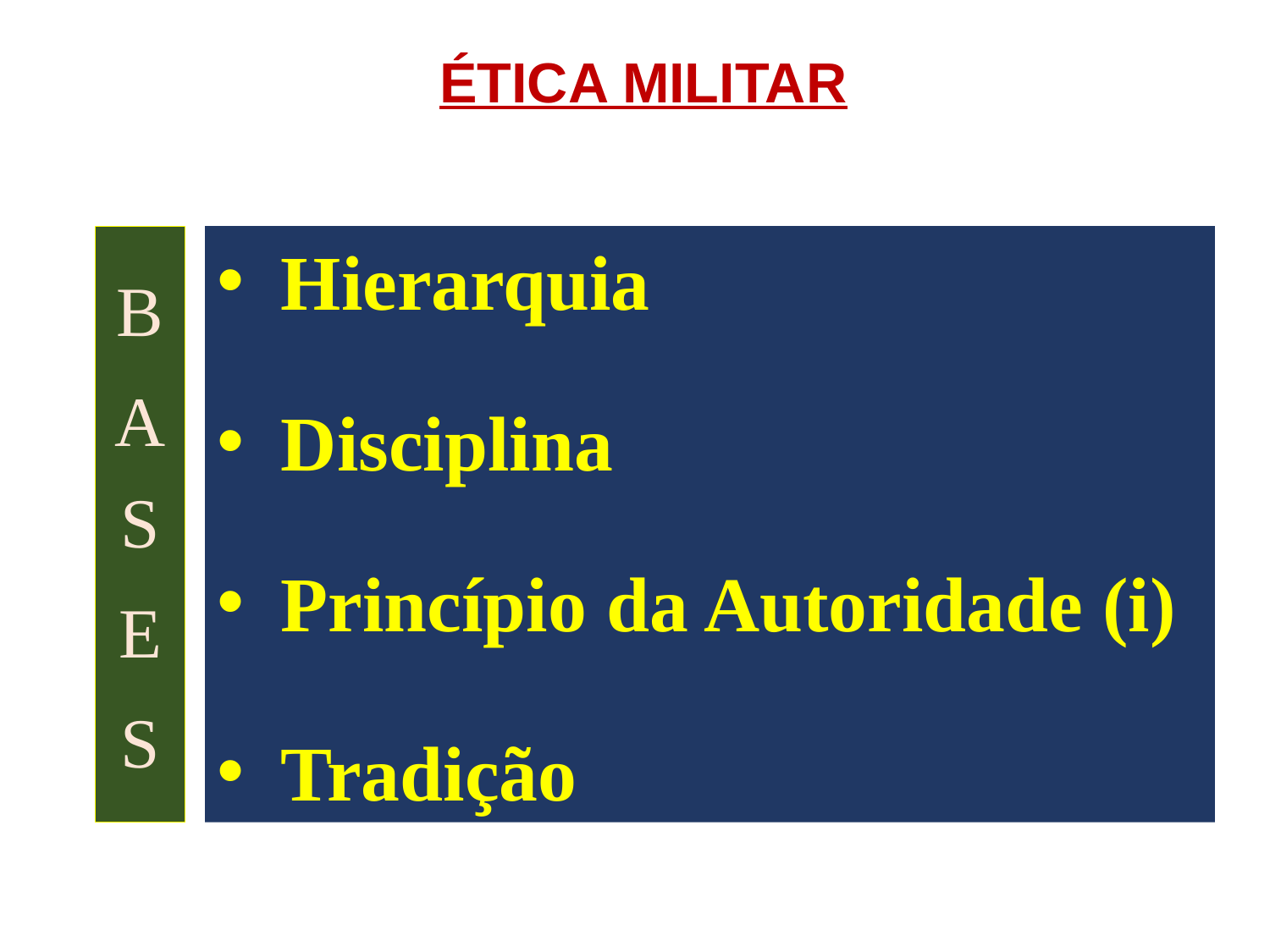

ÉTICA MILITAR

B

A

S

E

S

Hierarquia

Disciplina

Princípio da Autoridade (i)

Tradição